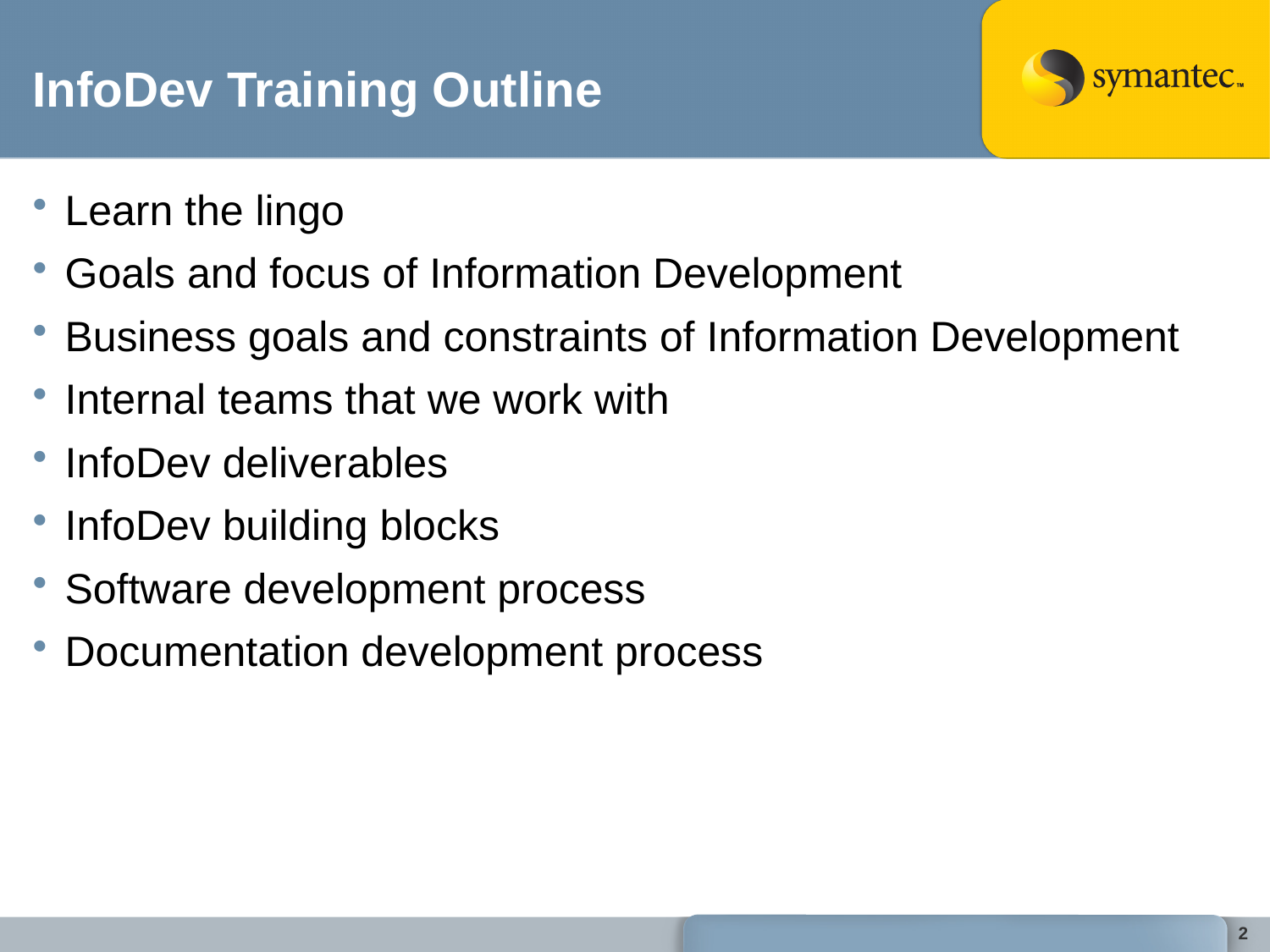

# InfoDev Training Outline
Learn the lingo
Goals and focus of Information Development
Business goals and constraints of Information Development
Internal teams that we work with
InfoDev deliverables
InfoDev building blocks
Software development process
Documentation development process
2